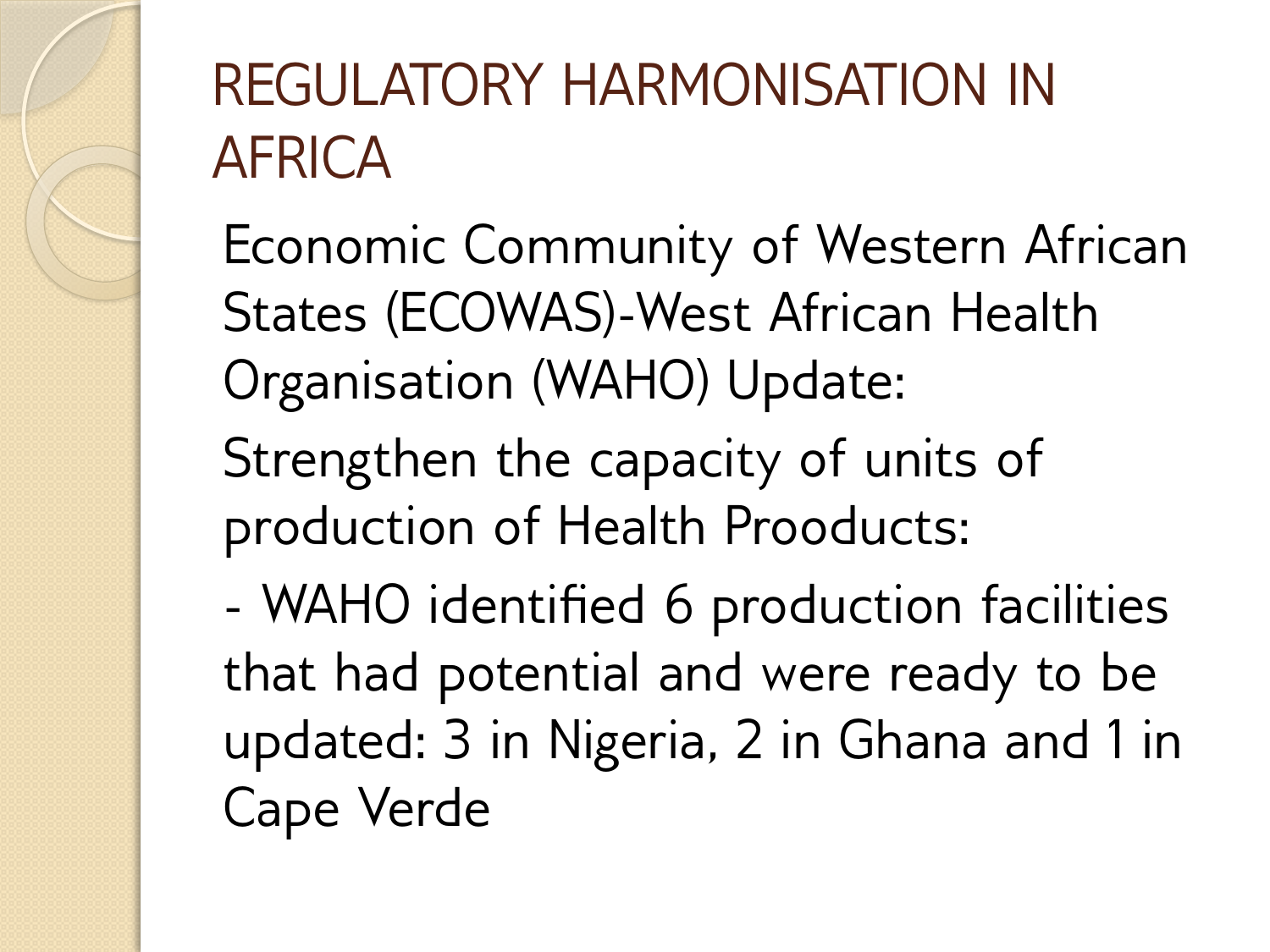

# REGULATORY HARMONISATION IN AFRICA
Economic Community of Western African States (ECOWAS)-West African Health Organisation (WAHO) Update:
Strengthen the capacity of units of production of Health Prooducts:
- WAHO identified 6 production facilities that had potential and were ready to be updated: 3 in Nigeria, 2 in Ghana and 1 in Cape Verde